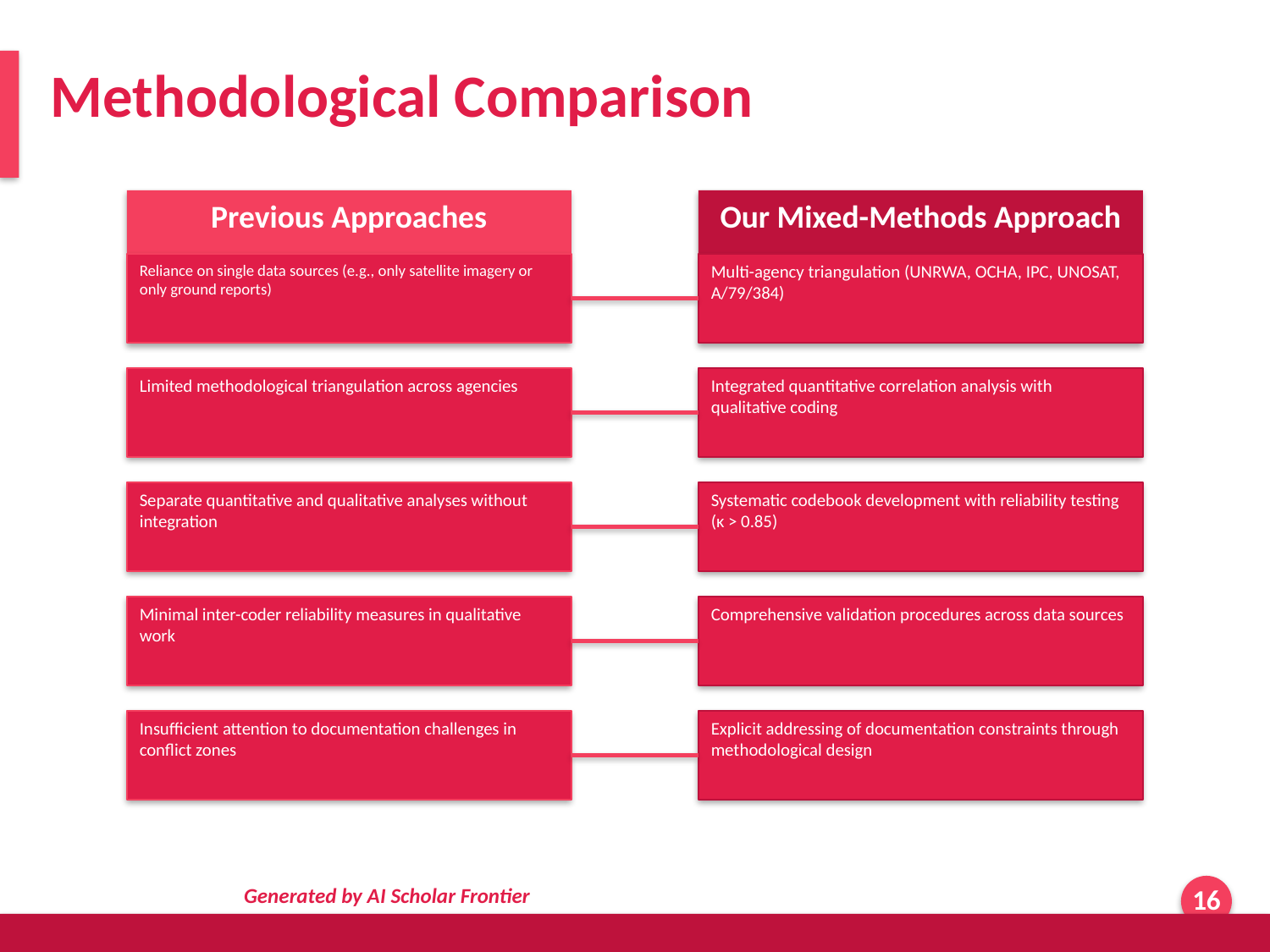

Methodological Comparison
Previous Approaches
Our Mixed-Methods Approach
Reliance on single data sources (e.g., only satellite imagery or only ground reports)
Multi-agency triangulation (UNRWA, OCHA, IPC, UNOSAT, A/79/384)
Limited methodological triangulation across agencies
Integrated quantitative correlation analysis with qualitative coding
Separate quantitative and qualitative analyses without integration
Systematic codebook development with reliability testing (κ > 0.85)
Minimal inter-coder reliability measures in qualitative work
Comprehensive validation procedures across data sources
Insufficient attention to documentation challenges in conflict zones
Explicit addressing of documentation constraints through methodological design
Generated by AI Scholar Frontier

16